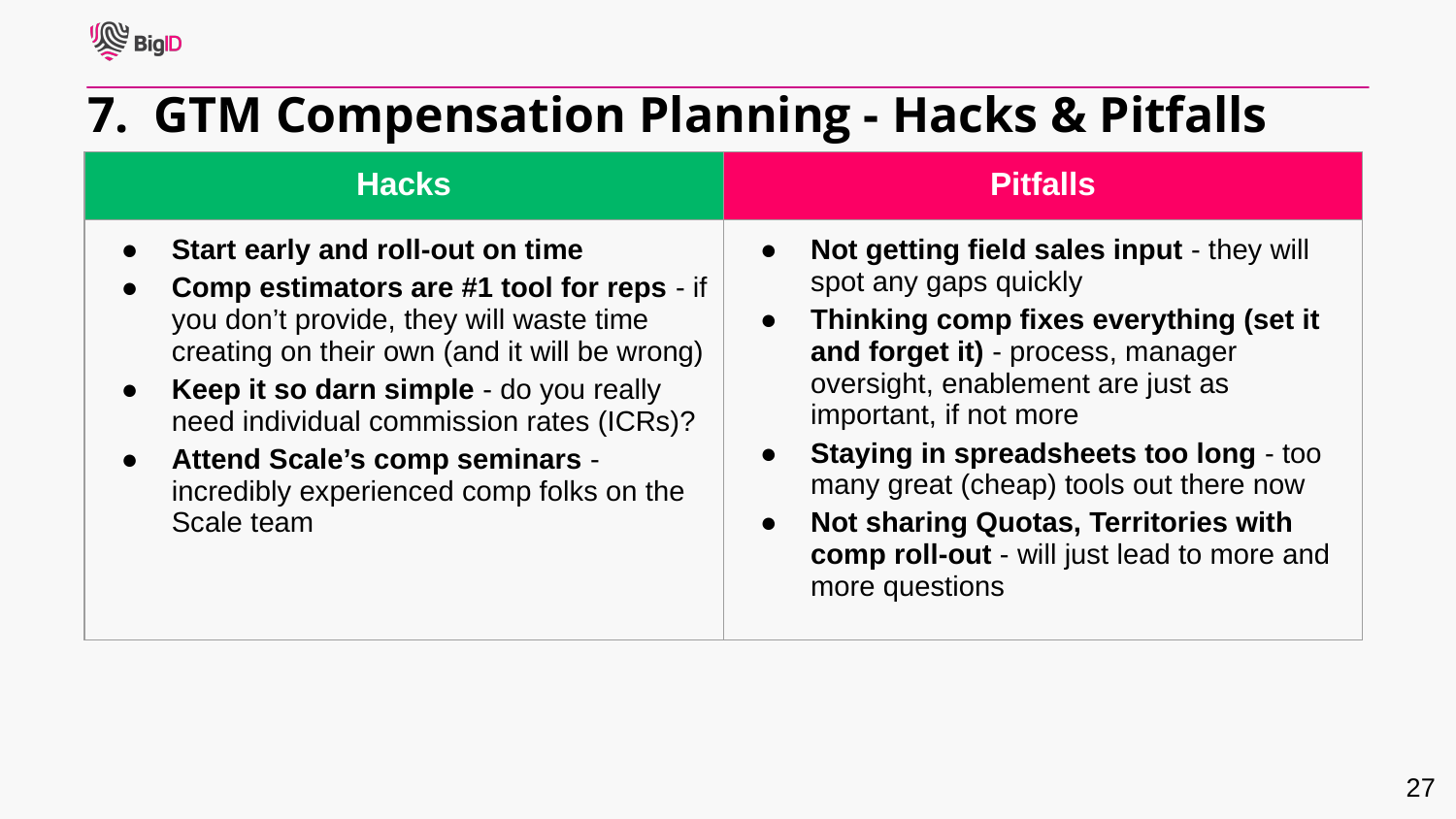

7.  GTM Compensation Planning - Hacks & Pitfalls
| Hacks | Pitfalls |
| --- | --- |
| Start early and roll-out on time Comp estimators are #1 tool for reps - if you don’t provide, they will waste time creating on their own (and it will be wrong) Keep it so darn simple - do you really need individual commission rates (ICRs)? Attend Scale’s comp seminars - incredibly experienced comp folks on the Scale team | Not getting field sales input - they will spot any gaps quickly Thinking comp fixes everything (set it and forget it) - process, manager oversight, enablement are just as important, if not more Staying in spreadsheets too long - too many great (cheap) tools out there now Not sharing Quotas, Territories with comp roll-out - will just lead to more and more questions |

27